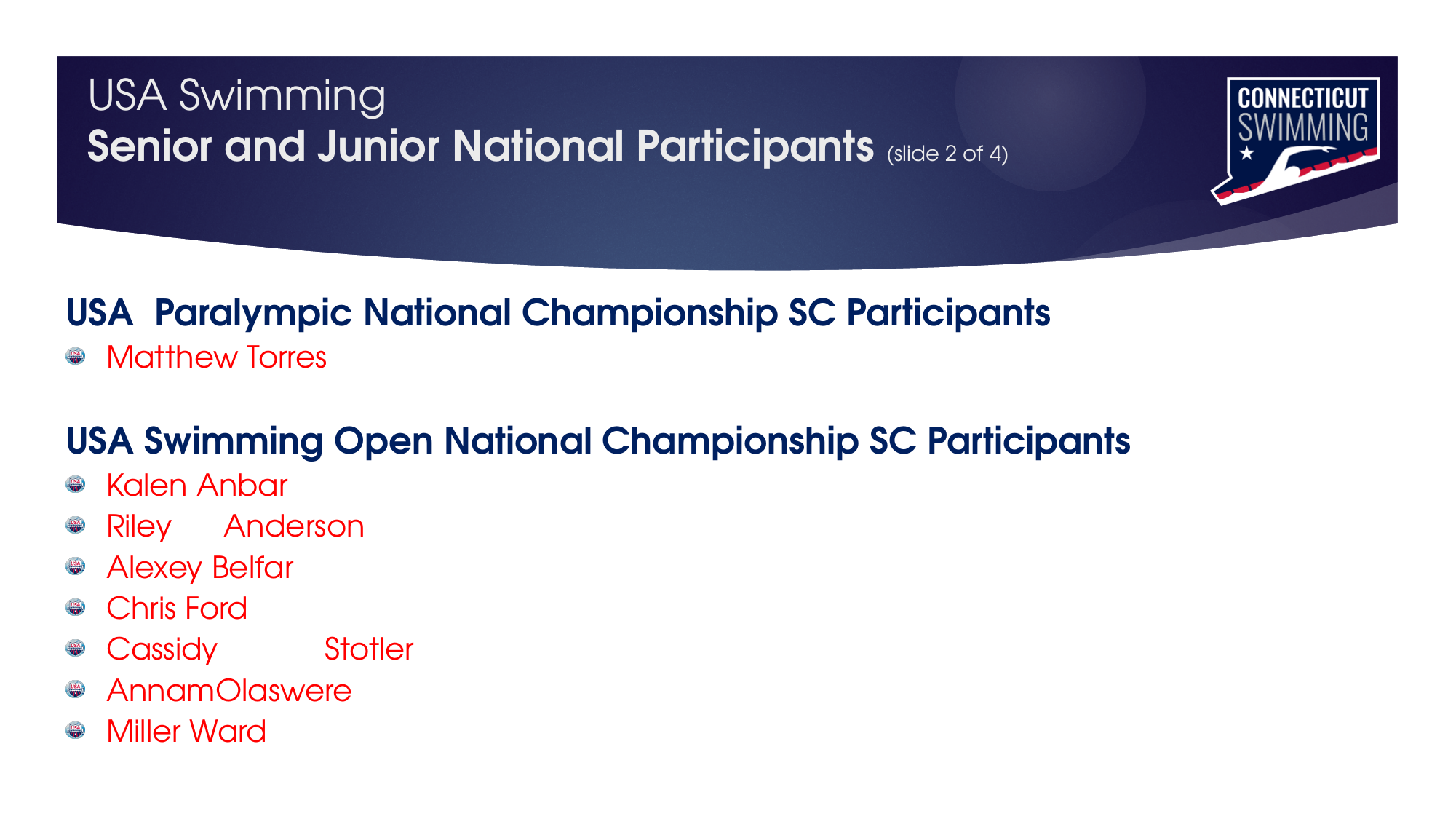

# USA Swimming Senior and Junior National Participants (slide 2 of 4)
USA  Paralympic National Championship SC Participants
Matthew Torres

USA Swimming Open National Championship SC Participants
Kalen Anbar
Riley	 Anderson
Alexey Belfar
Chris Ford
Cassidy	Stotler
Annam	Olaswere
Miller Ward